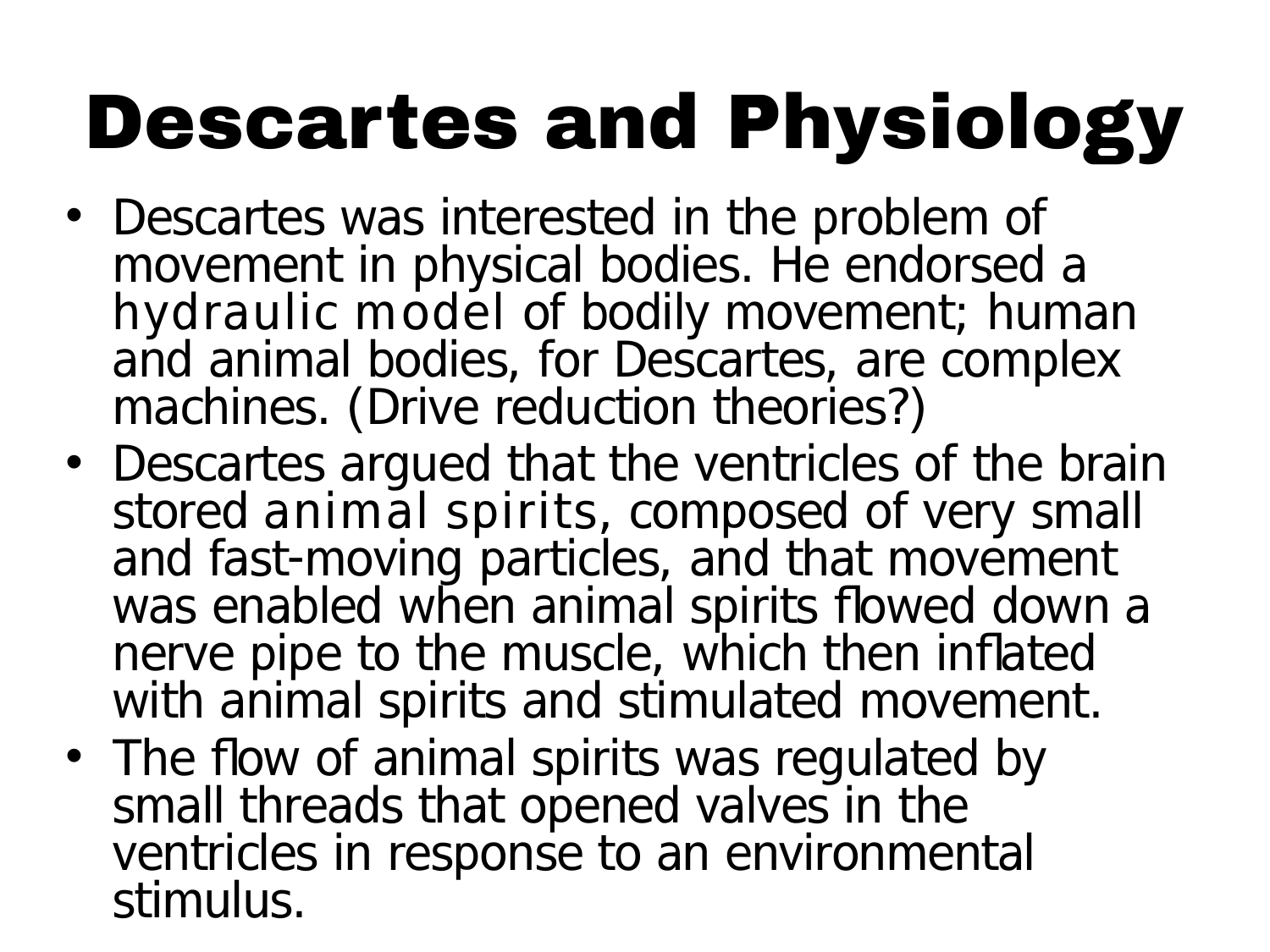

# Descartes and Physiology
Descartes was interested in the problem of movement in physical bodies. He endorsed a hydraulic model of bodily movement; human and animal bodies, for Descartes, are complex machines. (Drive reduction theories?)
Descartes argued that the ventricles of the brain stored animal spirits, composed of very small and fast-moving particles, and that movement was enabled when animal spirits flowed down a nerve pipe to the muscle, which then inflated with animal spirits and stimulated movement.
The flow of animal spirits was regulated by small threads that opened valves in the ventricles in response to an environmental stimulus.